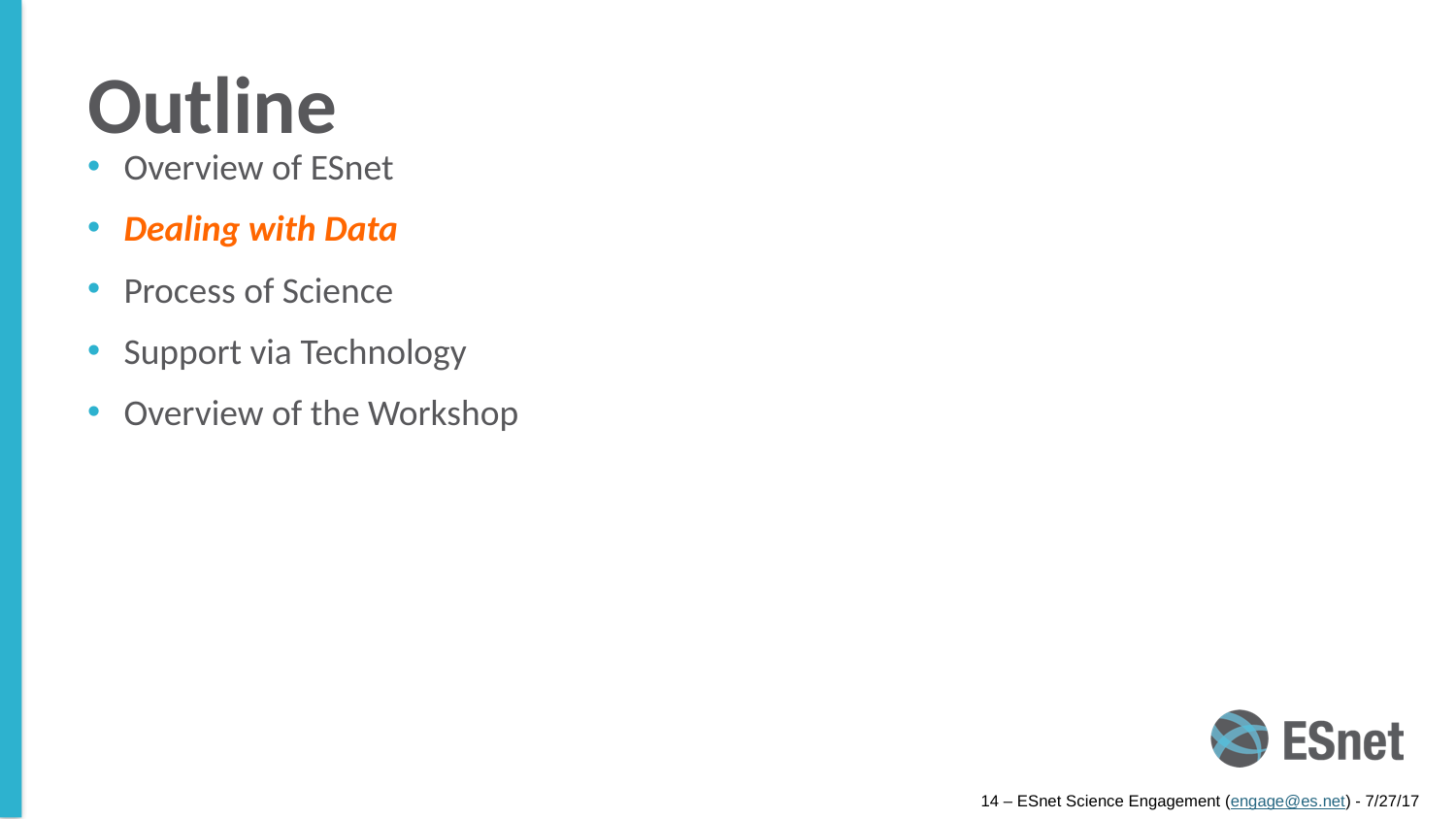

# Outline
Overview of ESnet
Dealing with Data
Process of Science
Support via Technology
Overview of the Workshop

14 – ESnet Science Engagement (engage@es.net) - 7/27/17